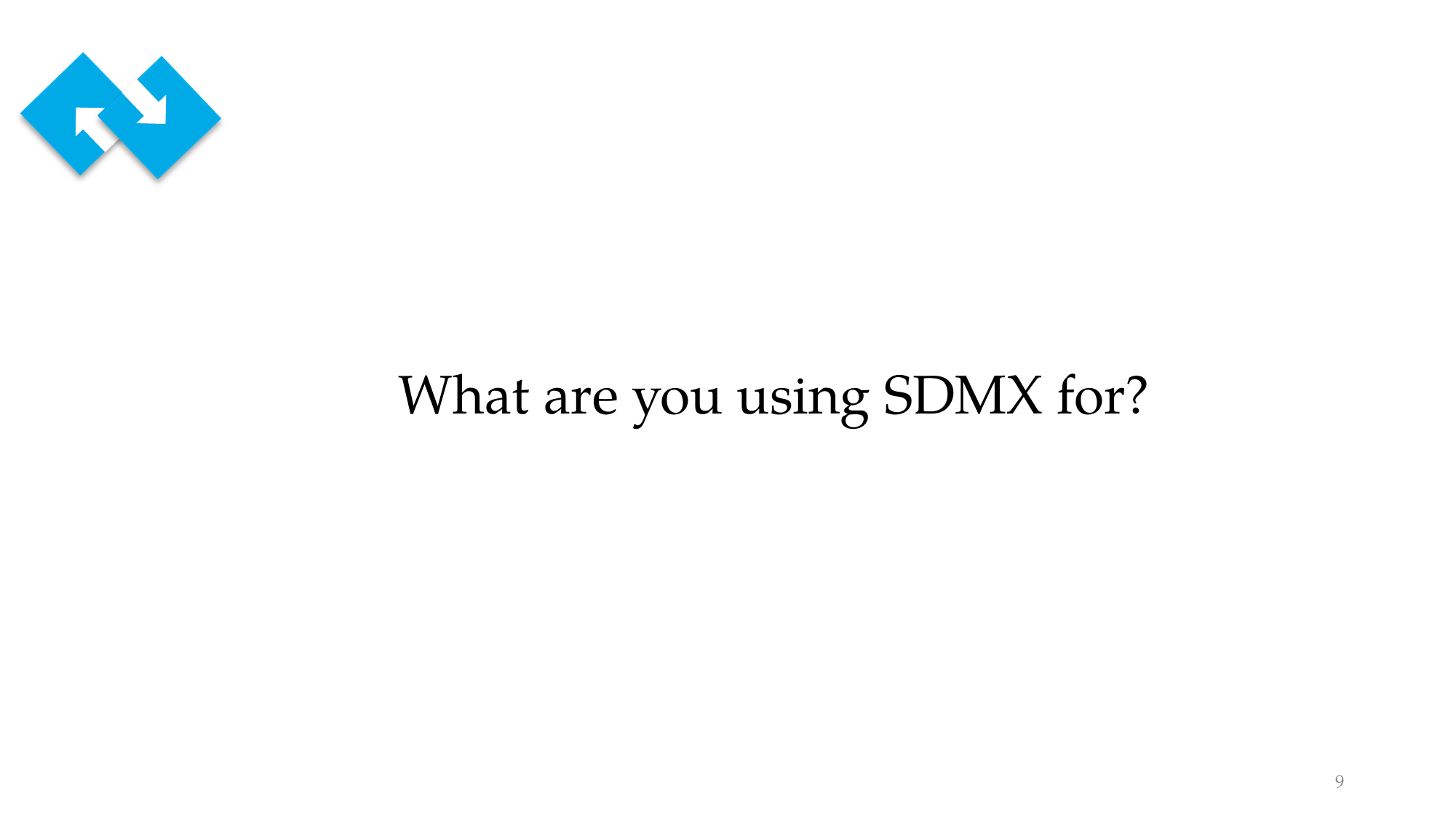

#
What are you using SDMX for?
9